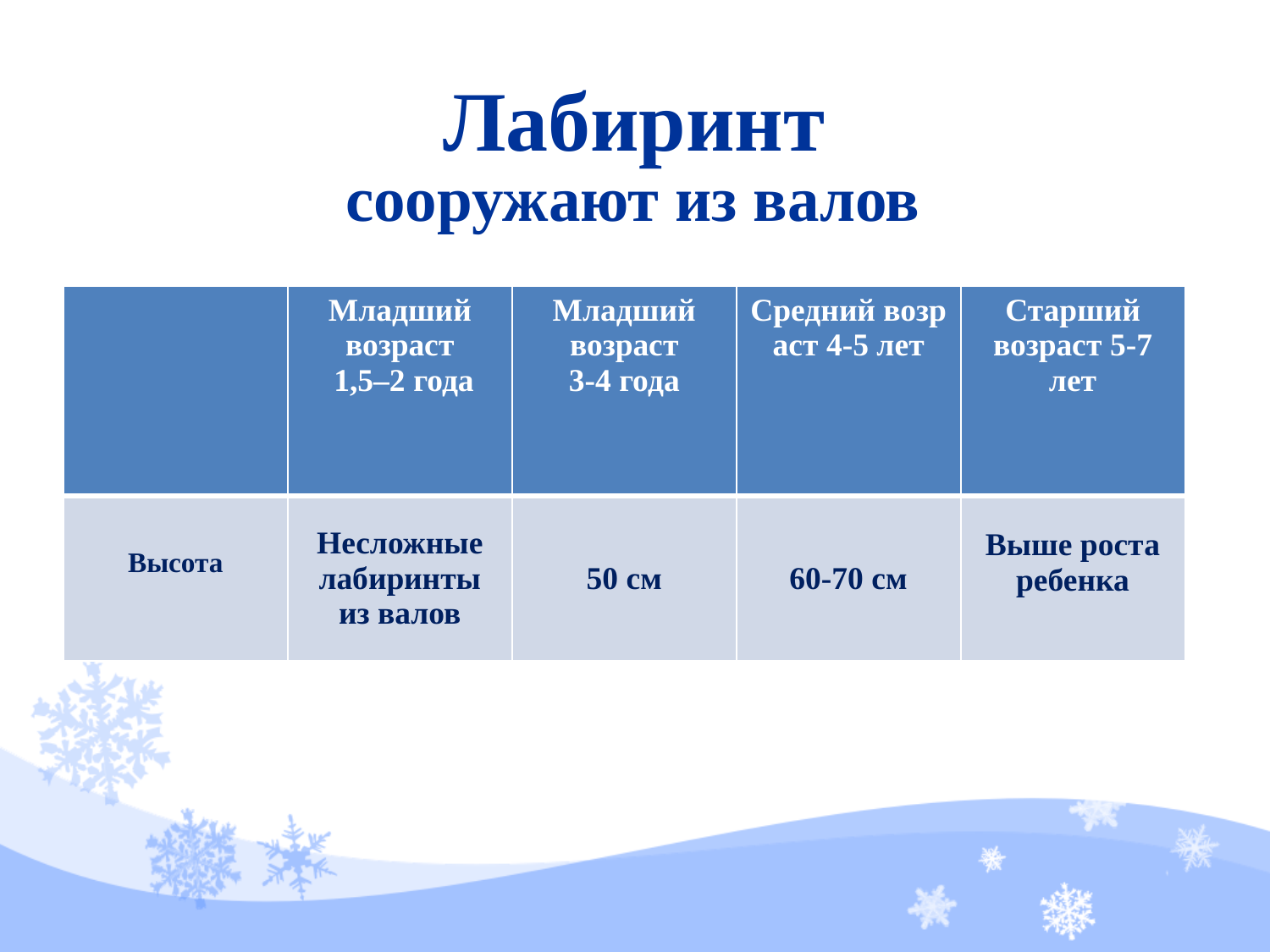

# Лабиринт
сооружают из валов
|  | Младший возраст 1,5–2 года | Младший возраст 3-4 года | Средний возраст 4-5 лет | Старший возраст 5-7 лет |
| --- | --- | --- | --- | --- |
| Высота | Несложные лабиринты из валов | 50 см | 60-70 см | Выше роста ребенка |